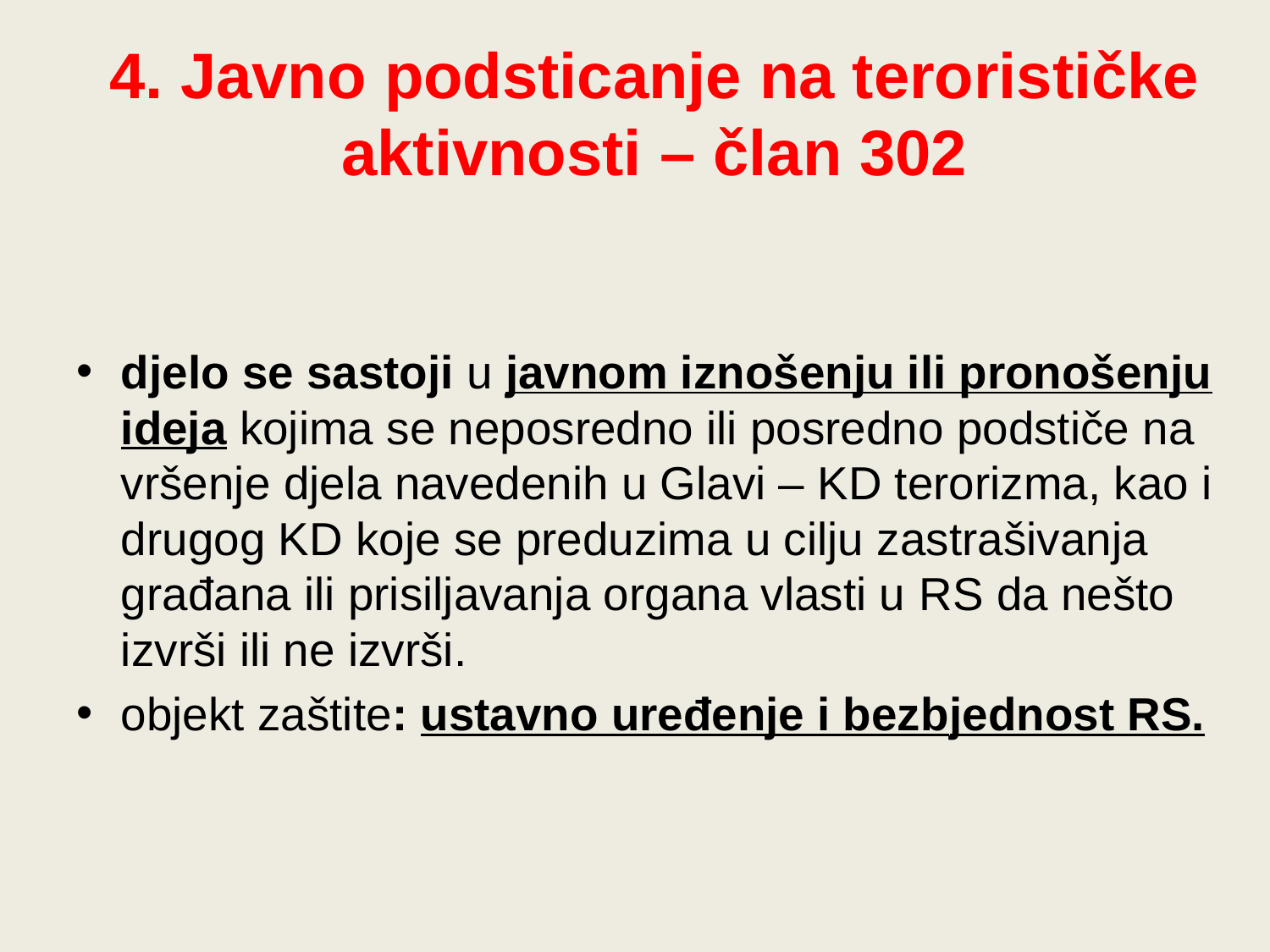

# 4. Javno podsticanje na terorističke aktivnosti – član 302
djelo se sastoji u javnom iznošenju ili pronošenju ideja kojima se neposredno ili posredno podstiče na vršenje djela navedenih u Glavi – KD terorizma, kao i drugog KD koje se preduzima u cilju zastrašivanja građana ili prisiljavanja organa vlasti u RS da nešto izvrši ili ne izvrši.
objekt zaštite: ustavno uređenje i bezbjednost RS.